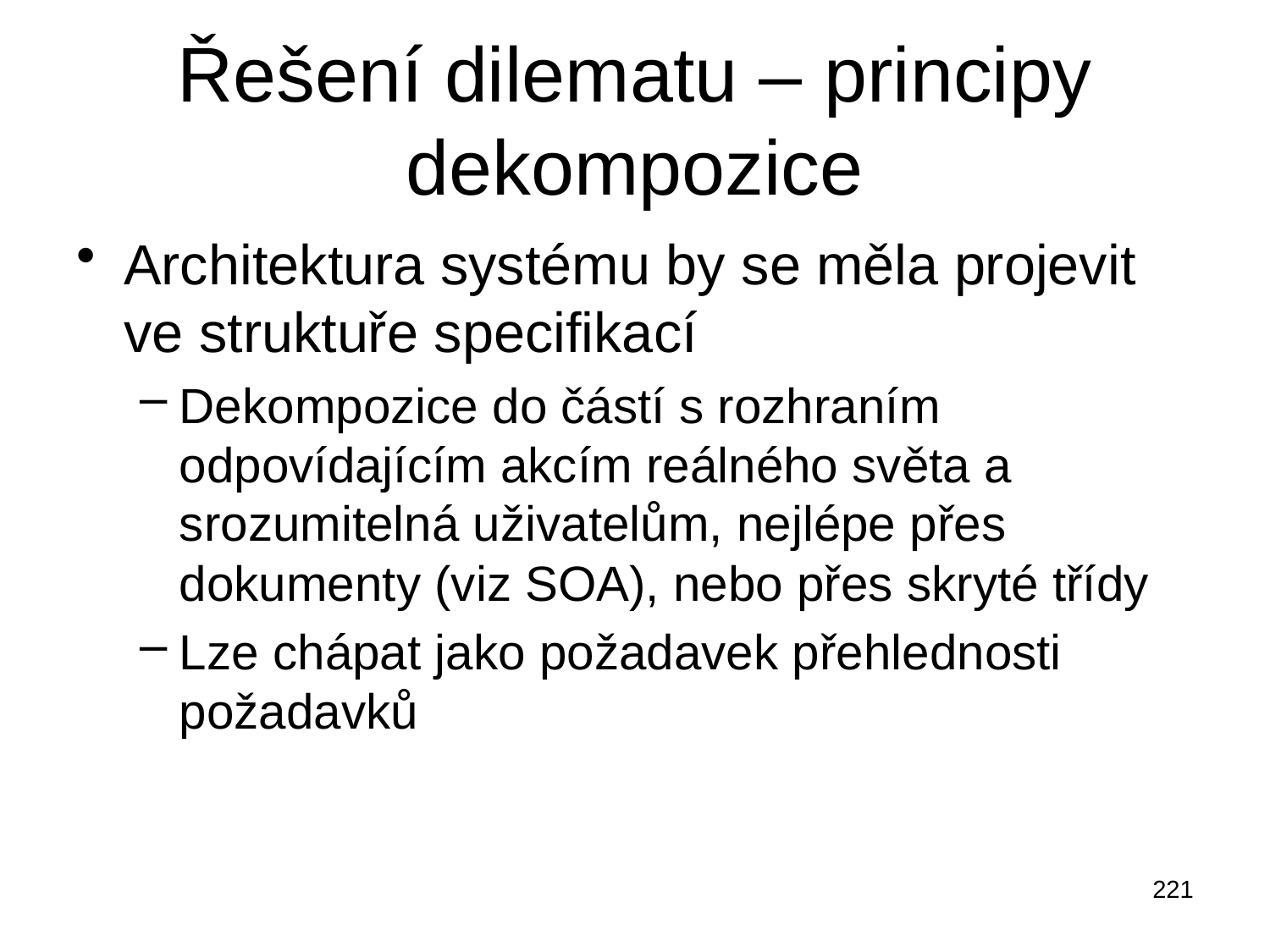

# Řešení dilematu – principy dekompozice
Architektura systému by se měla projevit ve struktuře specifikací
Dekompozice do částí s rozhraním odpovídajícím akcím reálného světa a srozumitelná uživatelům, nejlépe přes dokumenty (viz SOA), nebo přes skryté třídy
Lze chápat jako požadavek přehlednosti požadavků

221